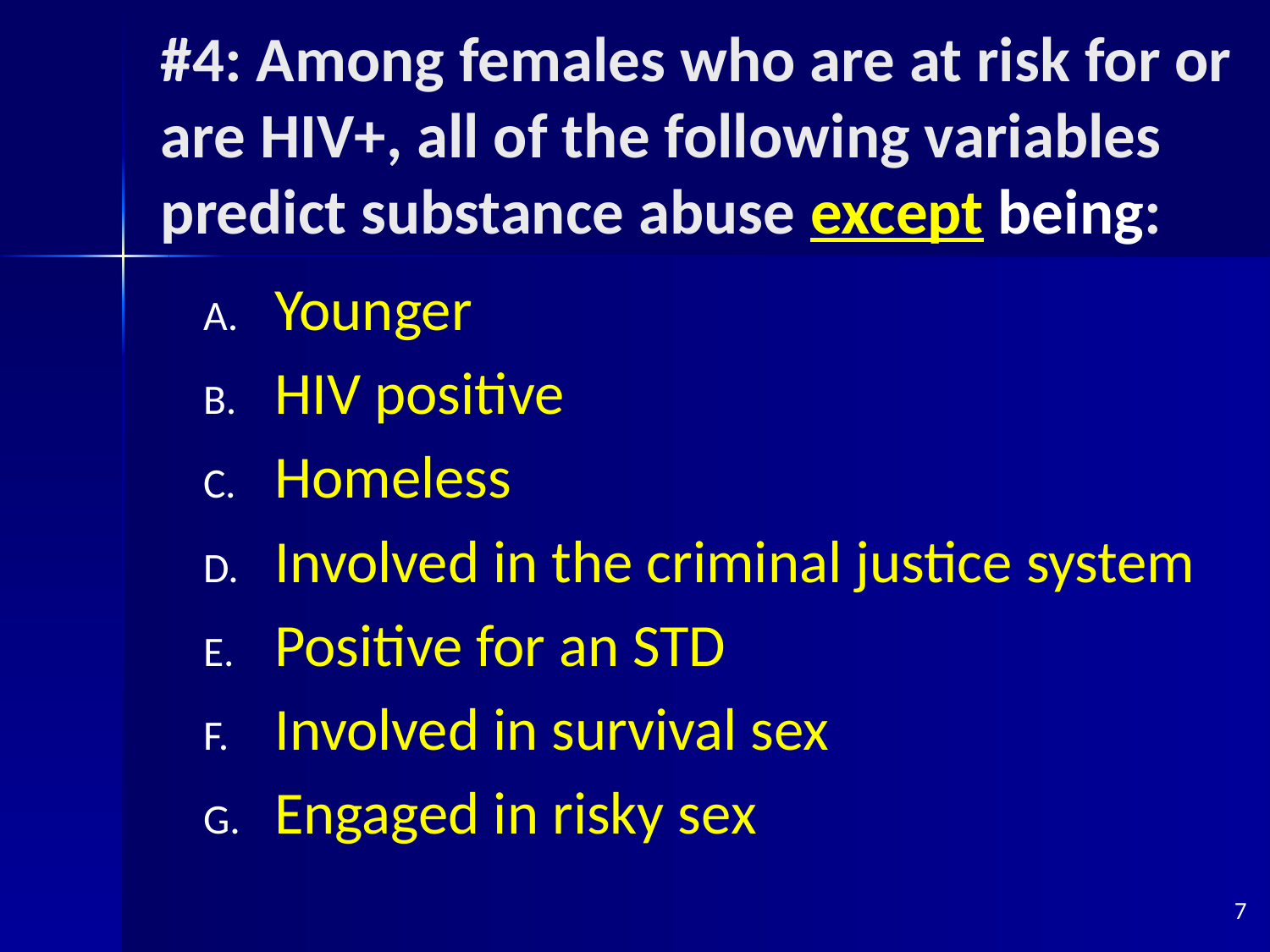

# #4: Among females who are at risk for or are HIV+, all of the following variables predict substance abuse except being:
Younger
HIV positive
Homeless
Involved in the criminal justice system
Positive for an STD
Involved in survival sex
Engaged in risky sex
7